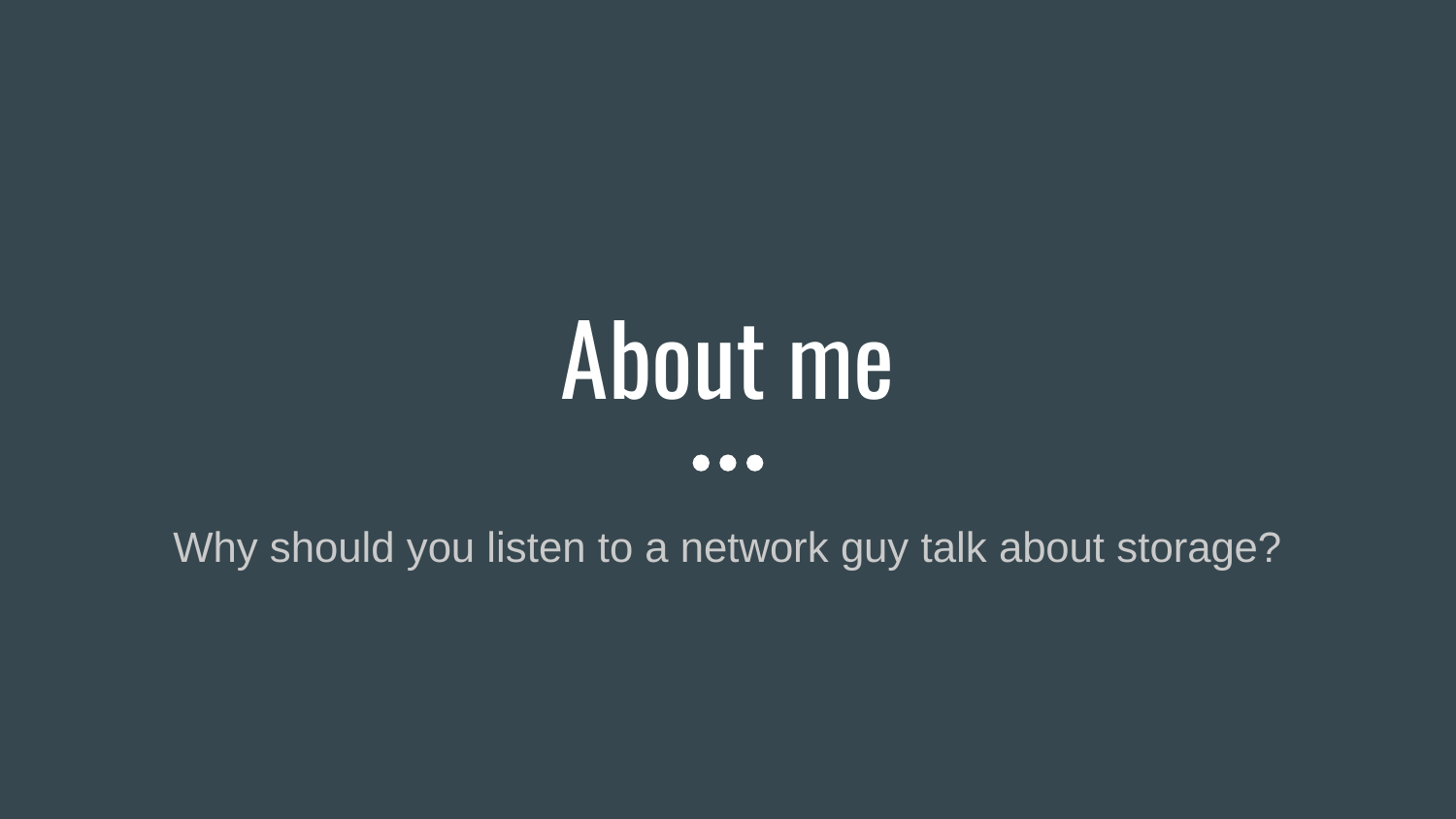

# About me
Why should you listen to a network guy talk about storage?